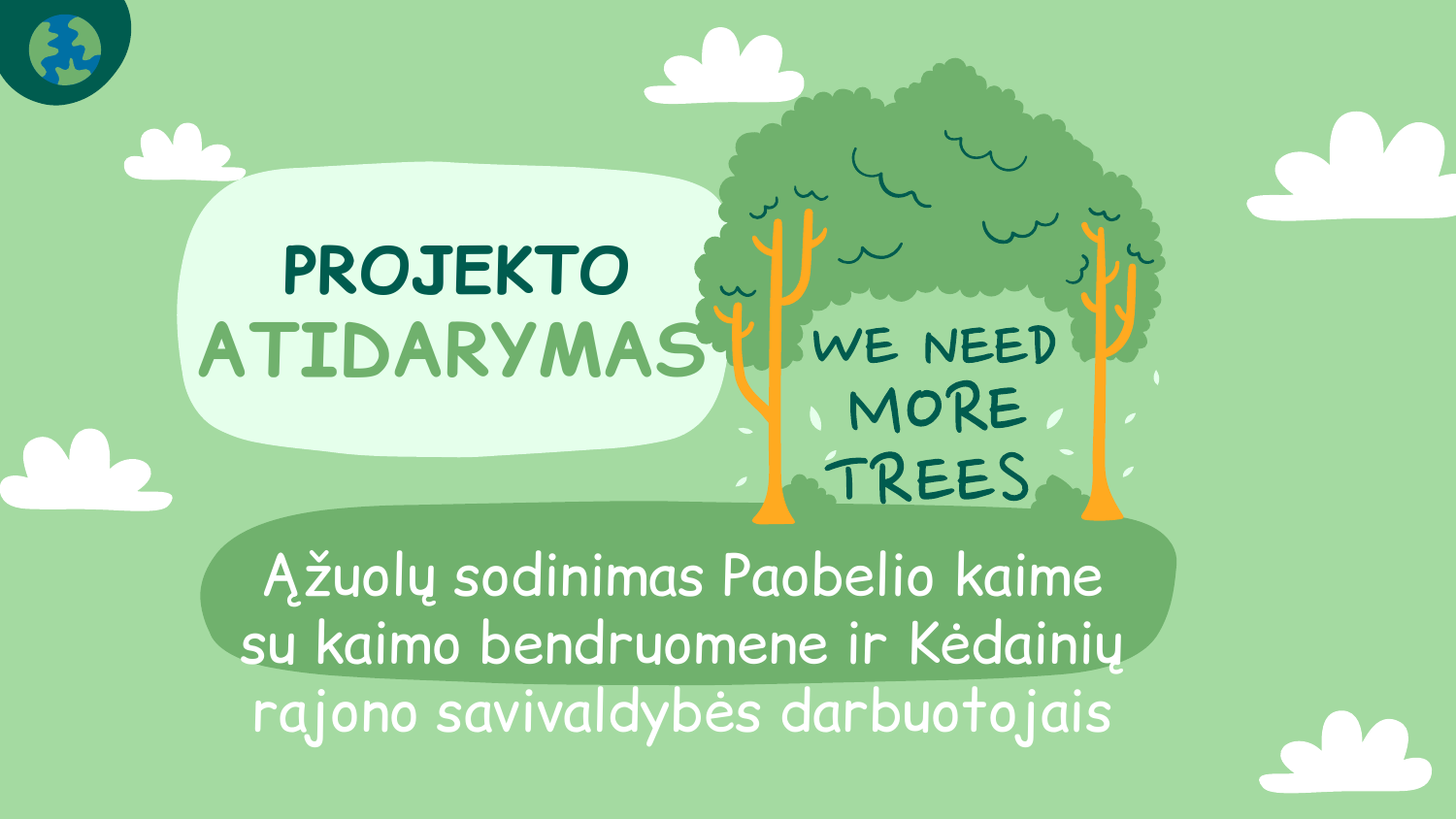

# PROJEKTO
ATIDARYMAS

Ąžuolų sodinimas Paobelio kaime su kaimo bendruomene ir Kėdainių rajono savivaldybės darbuotojais